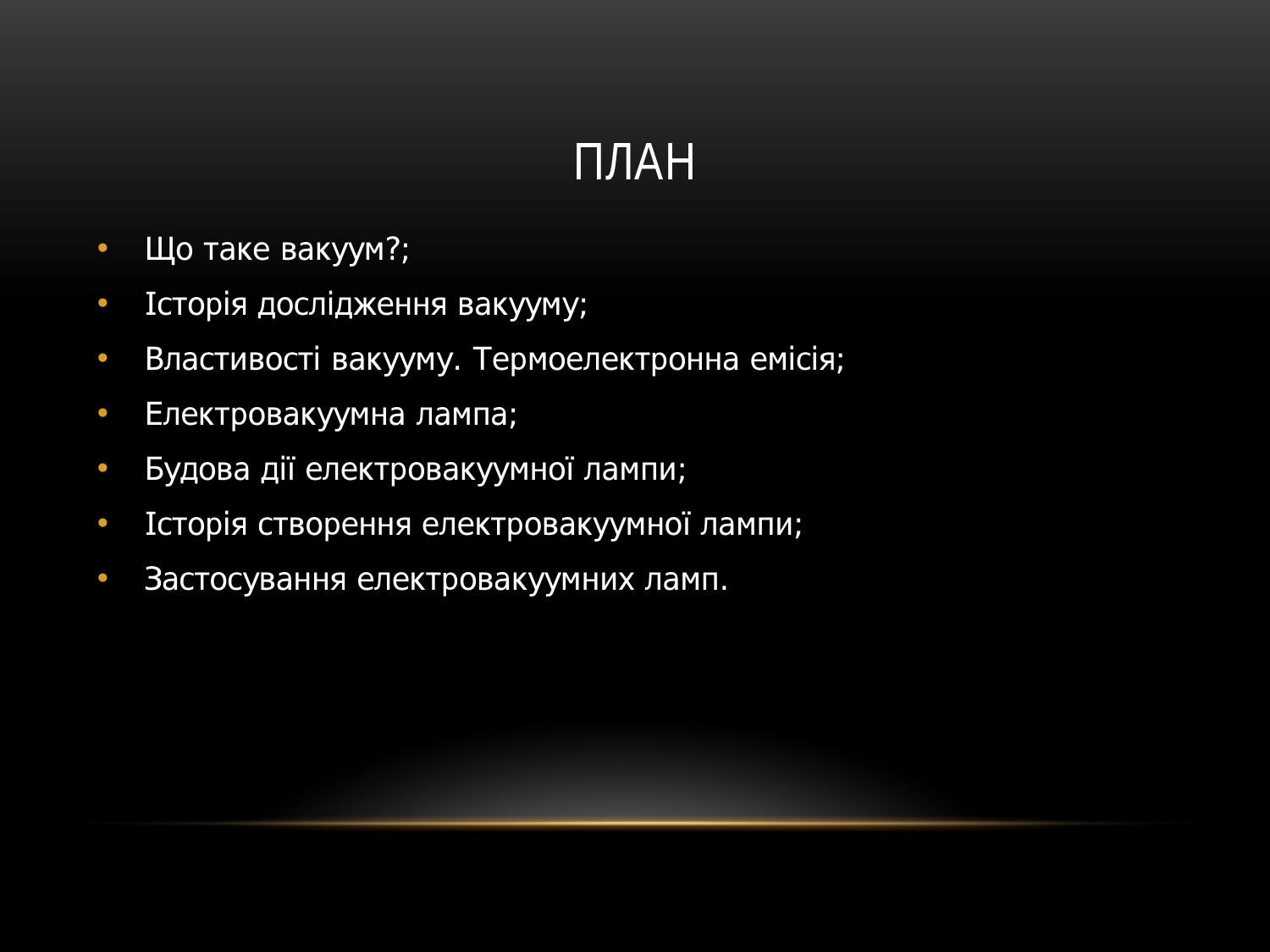

# План
Що таке вакуум?;
Історія дослідження вакууму;
Властивості вакууму. Термоелектронна емісія;
Електровакуумна лампа;
Будова дії електровакуумної лампи;
Історія створення електровакуумної лампи;
Застосування електровакуумних ламп.